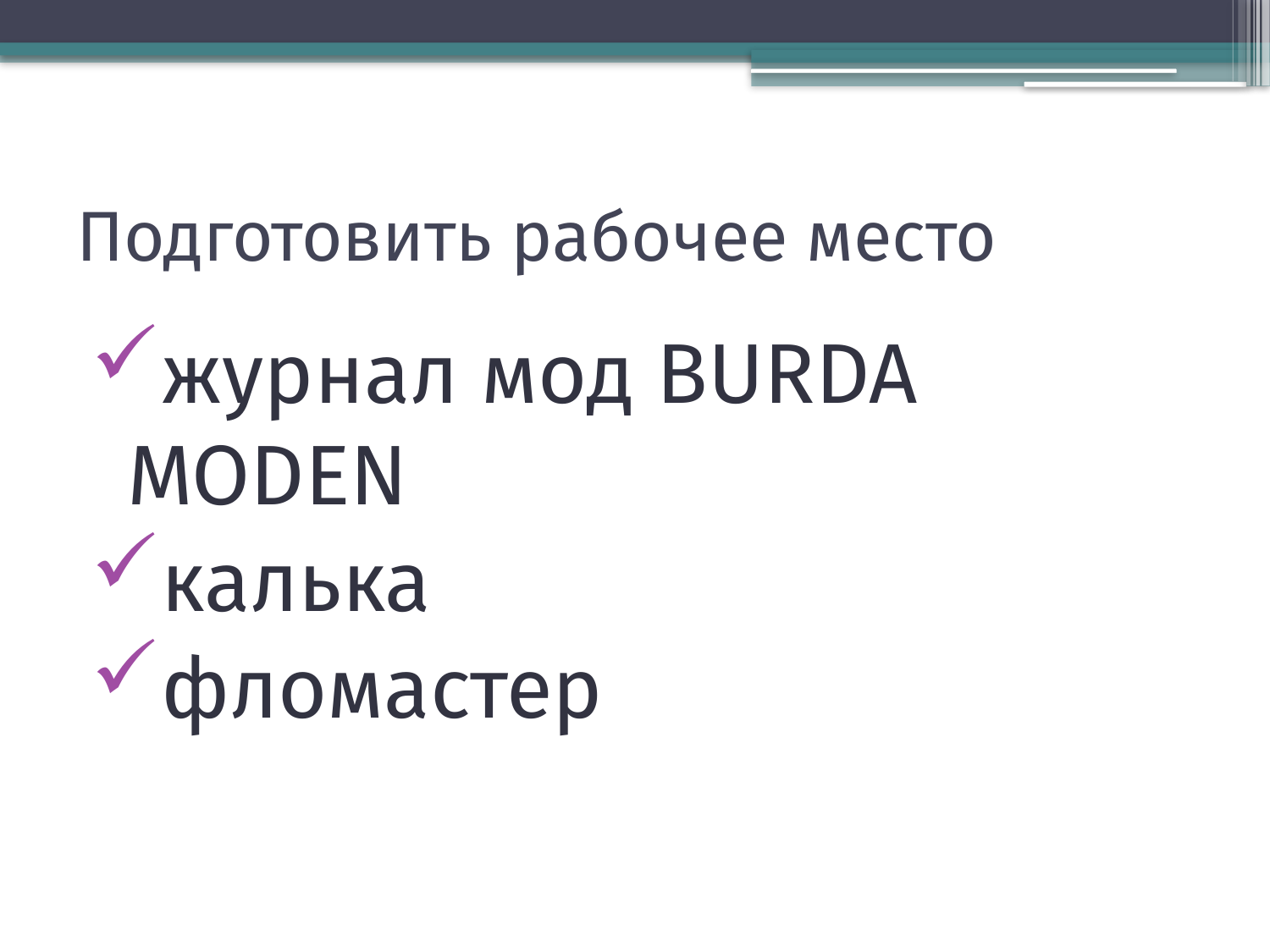

# Подготовить рабочее место
журнал мод BURDA MODEN
калька
фломастер